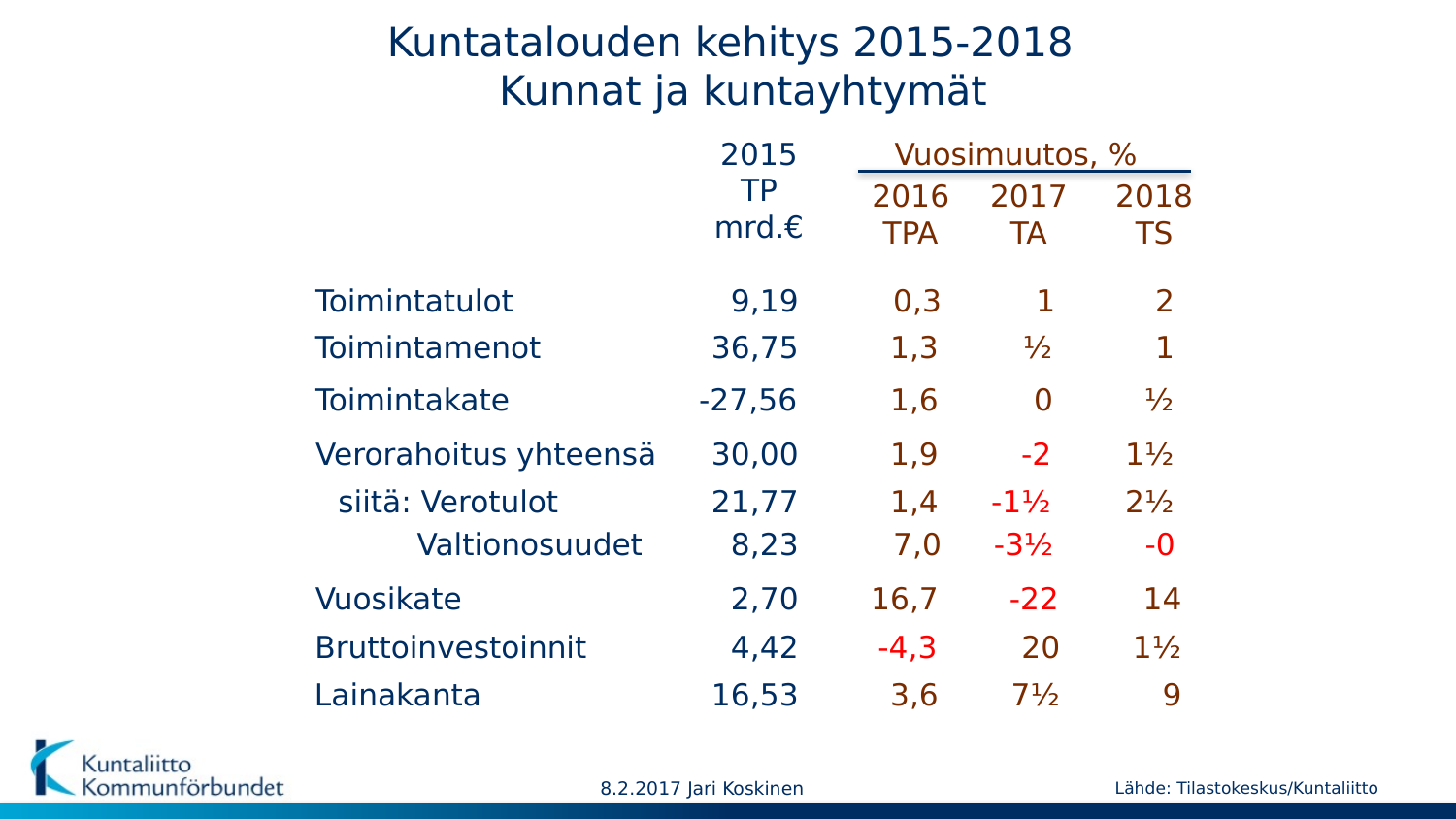

# Kuntatalouden kehitys 2015-2018 Kunnat ja kuntayhtymät
2015
TP
mrd.€
Vuosimuutos, %
2016
TPA
2017
TA
2018
TS
Toimintatulot
9,19
0,3
1
2
Toimintamenot
36,75
1,3
½
1
Toimintakate
-27,56
1,6
0
½
Verorahoitus yhteensä
30,00
1,9
-2
1½
  siitä: Verotulot
21,77
1,4
-1½
2½
          Valtionosuudet
8,23
7,0
-3½
-0
Vuosikate
2,70
16,7
-22
14
Bruttoinvestoinnit
4,42
-4,3
20
1½
Lainakanta
16,53
3,6
7½
9
8.2.2017 Jari Koskinen
Lähde: Tilastokeskus/Kuntaliitto